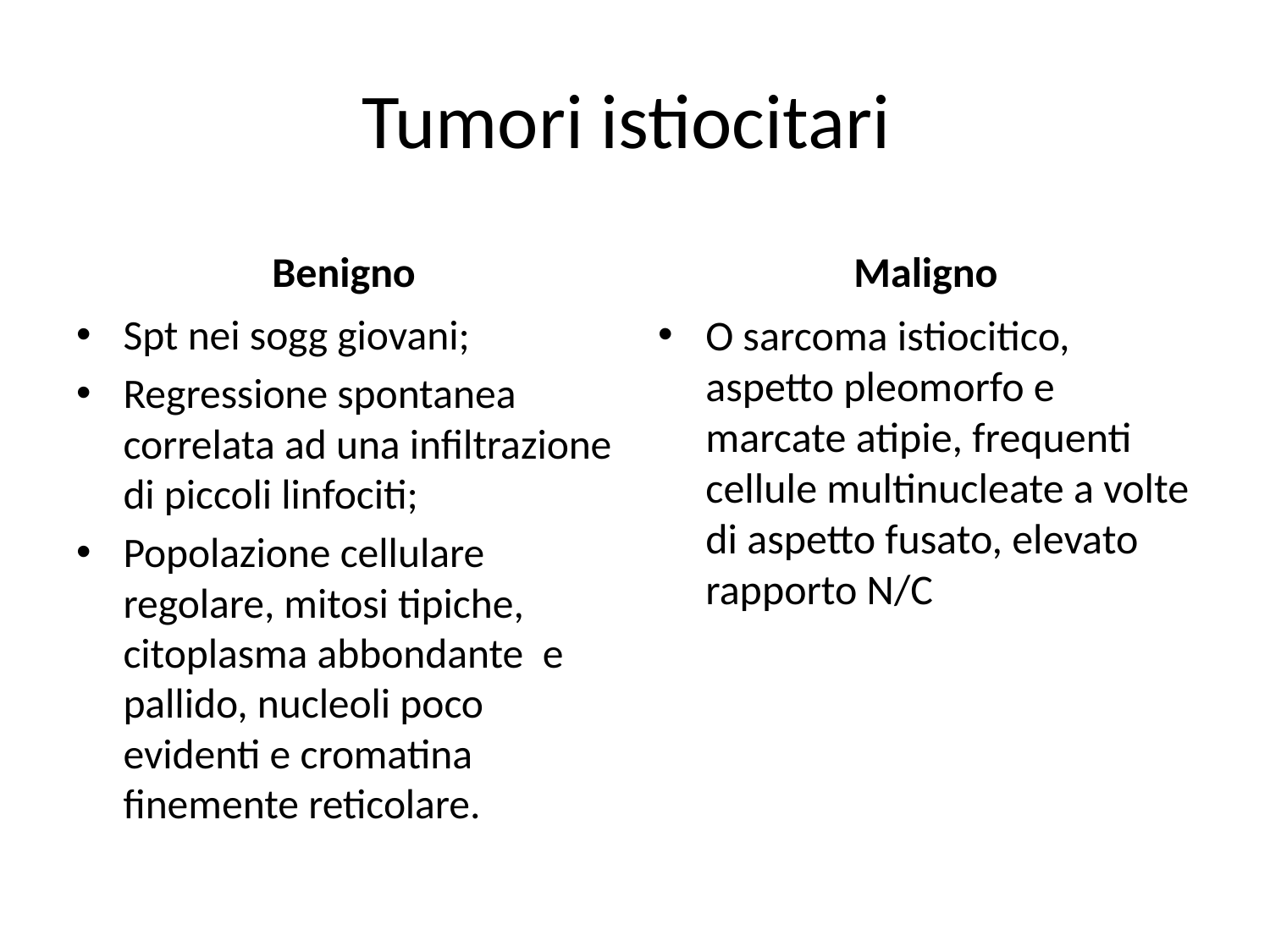

# Tumori istiocitari
Benigno
Maligno
Spt nei sogg giovani;
Regressione spontanea correlata ad una infiltrazione di piccoli linfociti;
Popolazione cellulare regolare, mitosi tipiche, citoplasma abbondante  e pallido, nucleoli poco evidenti e cromatina finemente reticolare.
O sarcoma istiocitico, aspetto pleomorfo e marcate atipie, frequenti cellule multinucleate a volte di aspetto fusato, elevato rapporto N/C